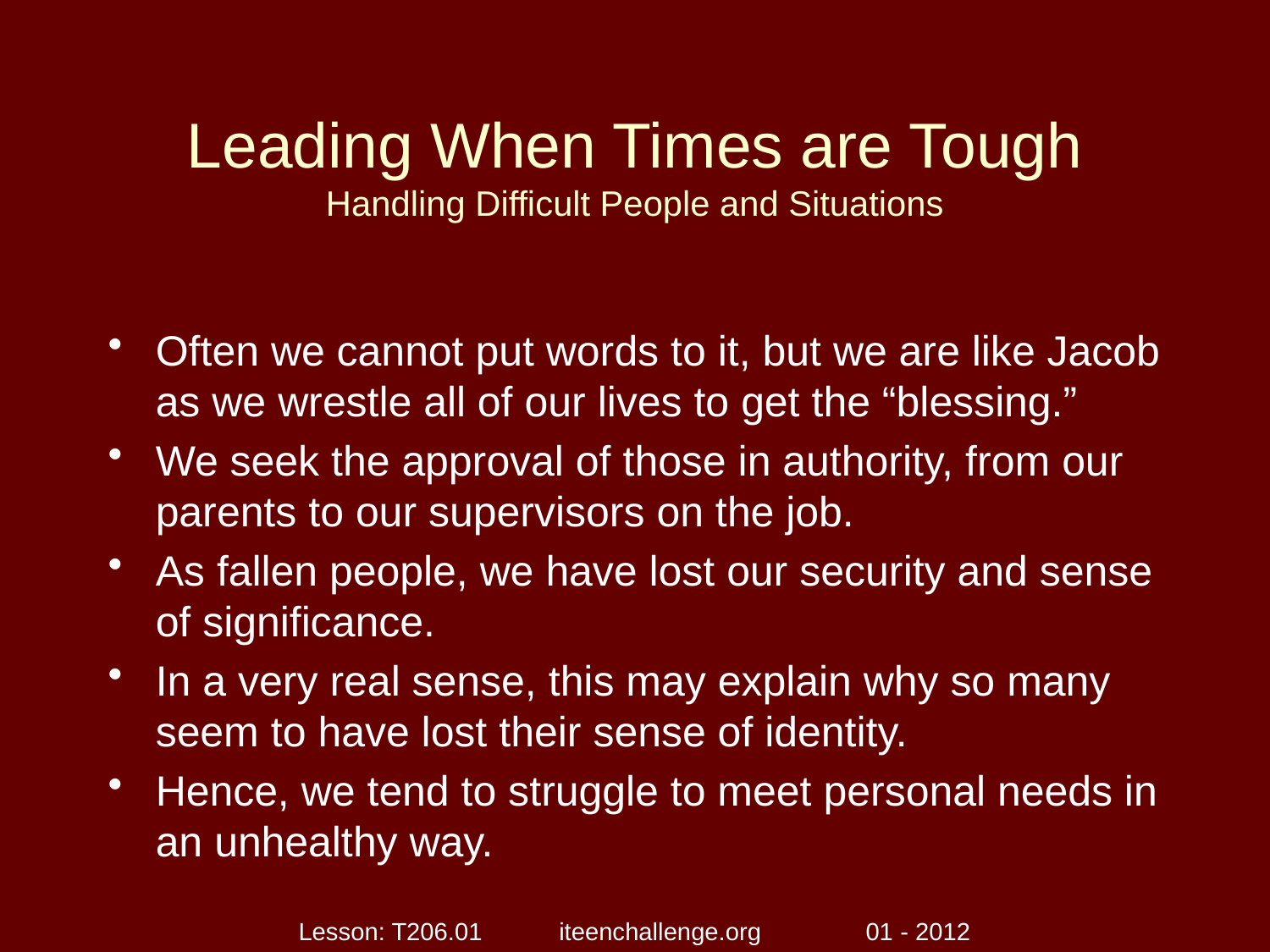

# Leading When Times are Tough Handling Difficult People and Situations
Often we cannot put words to it, but we are like Jacob as we wrestle all of our lives to get the “blessing.”
We seek the approval of those in authority, from our parents to our supervisors on the job.
As fallen people, we have lost our security and sense of significance.
In a very real sense, this may explain why so many seem to have lost their sense of identity.
Hence, we tend to struggle to meet personal needs in an unhealthy way.
Lesson: T206.01           iteenchallenge.org               01 - 2012